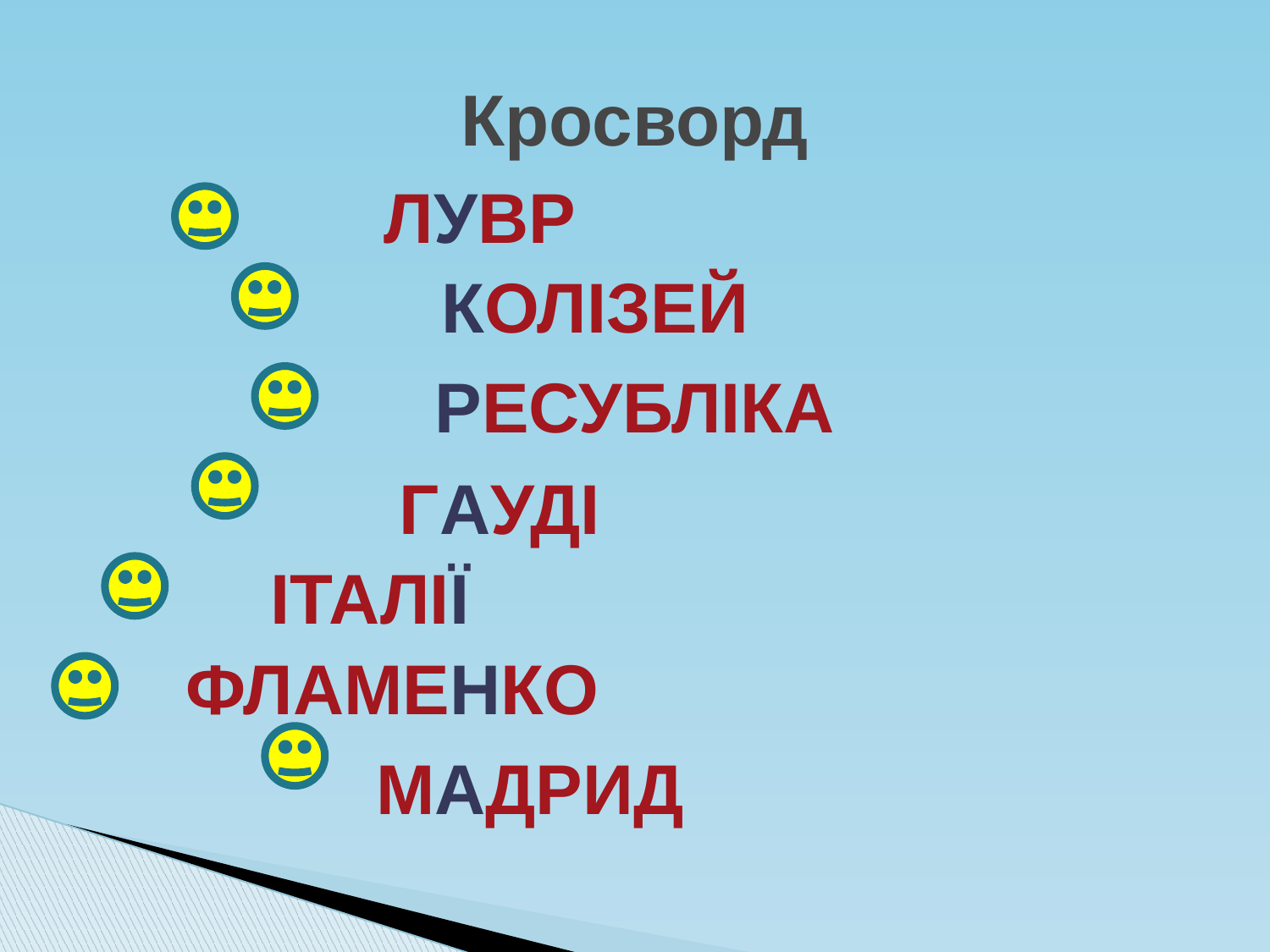

# Кросворд
ЛУВР

КОЛІЗЕЙ

РЕСУБЛІКА

ГАУДІ
ІТАЛІЇ

ФЛАМЕНКО

МАДРИД